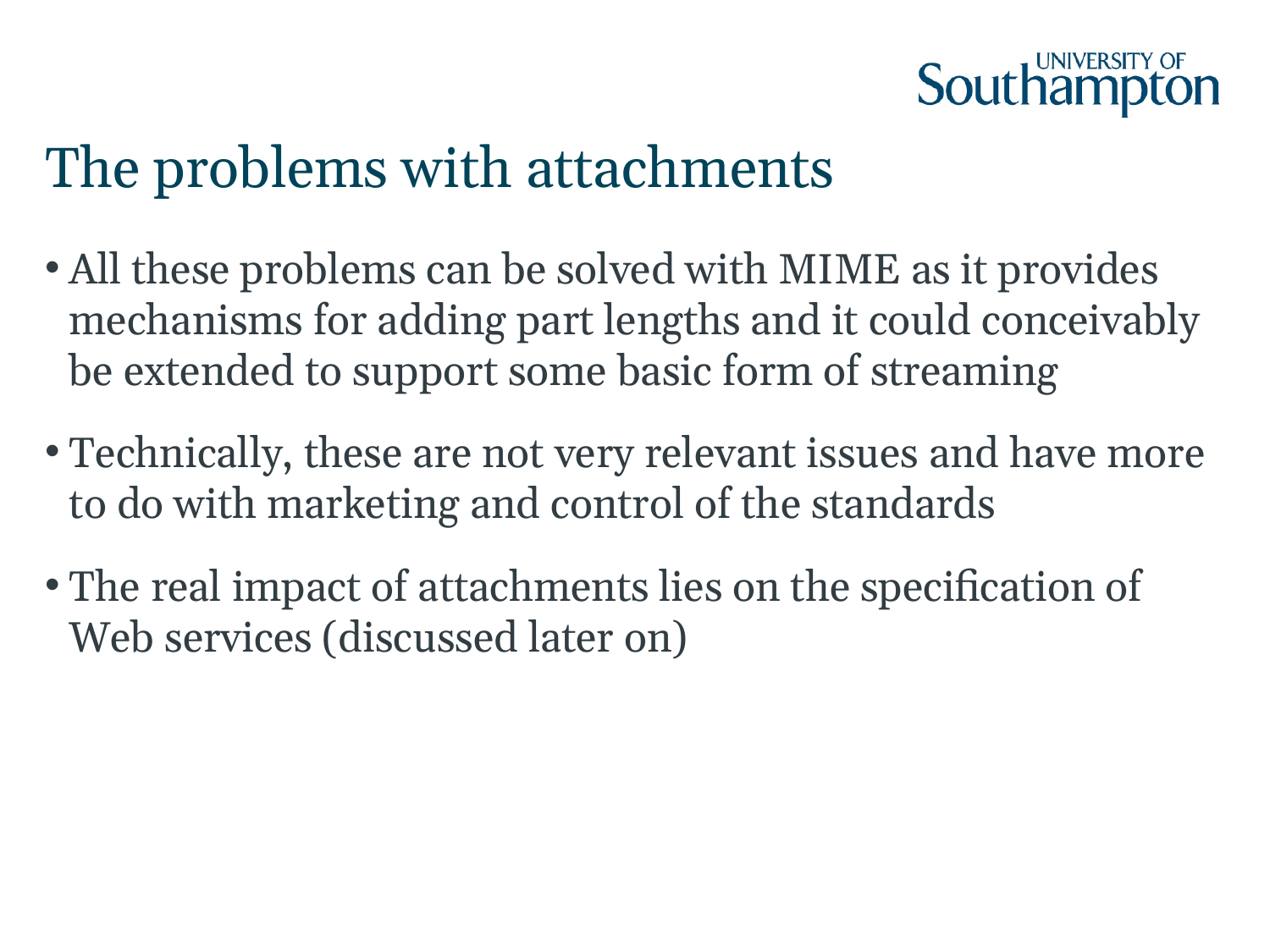

# The problems with attachments
All these problems can be solved with MIME as it provides mechanisms for adding part lengths and it could conceivably be extended to support some basic form of streaming
Technically, these are not very relevant issues and have more to do with marketing and control of the standards
The real impact of attachments lies on the specification of Web services (discussed later on)